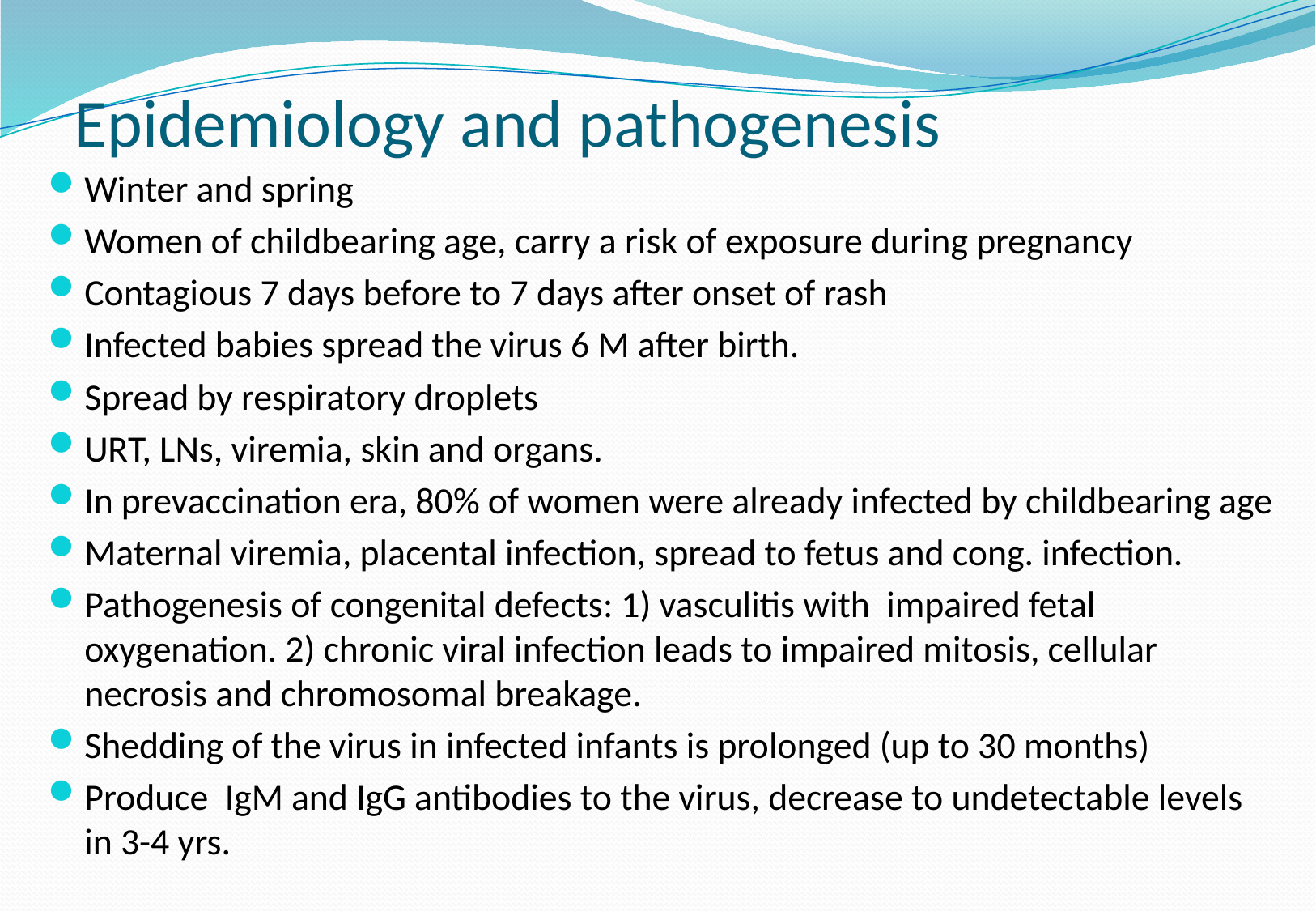

# Epidemiology and pathogenesis
Winter and spring
Women of childbearing age, carry a risk of exposure during pregnancy
Contagious 7 days before to 7 days after onset of rash
Infected babies spread the virus 6 M after birth.
Spread by respiratory droplets
URT, LNs, viremia, skin and organs.
In prevaccination era, 80% of women were already infected by childbearing age
Maternal viremia, placental infection, spread to fetus and cong. infection.
Pathogenesis of congenital defects: 1) vasculitis with  impaired fetal oxygenation. 2) chronic viral infection leads to impaired mitosis, cellular necrosis and chromosomal breakage.
Shedding of the virus in infected infants is prolonged (up to 30 months)
Produce  IgM and IgG antibodies to the virus, decrease to undetectable levels in 3-4 yrs.